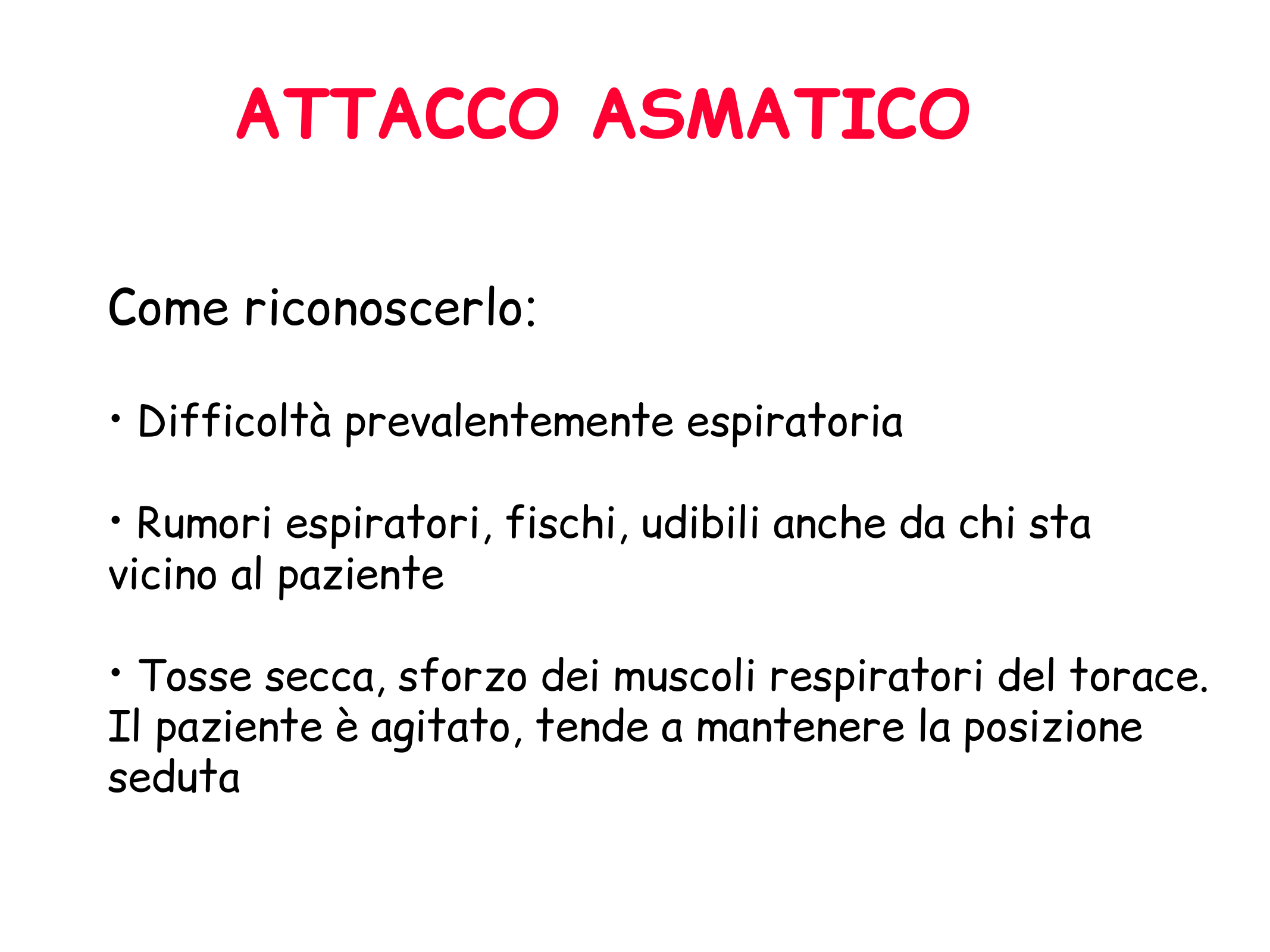

ATTACCO ASMATICO

Come riconoscerlo:

 Difficoltà prevalentemente espiratoria

 Rumori espiratori, fischi, udibili anche da chi sta vicino al paziente

 Tosse secca, sforzo dei muscoli respiratori del torace. Il paziente è agitato, tende a mantenere la posizione seduta